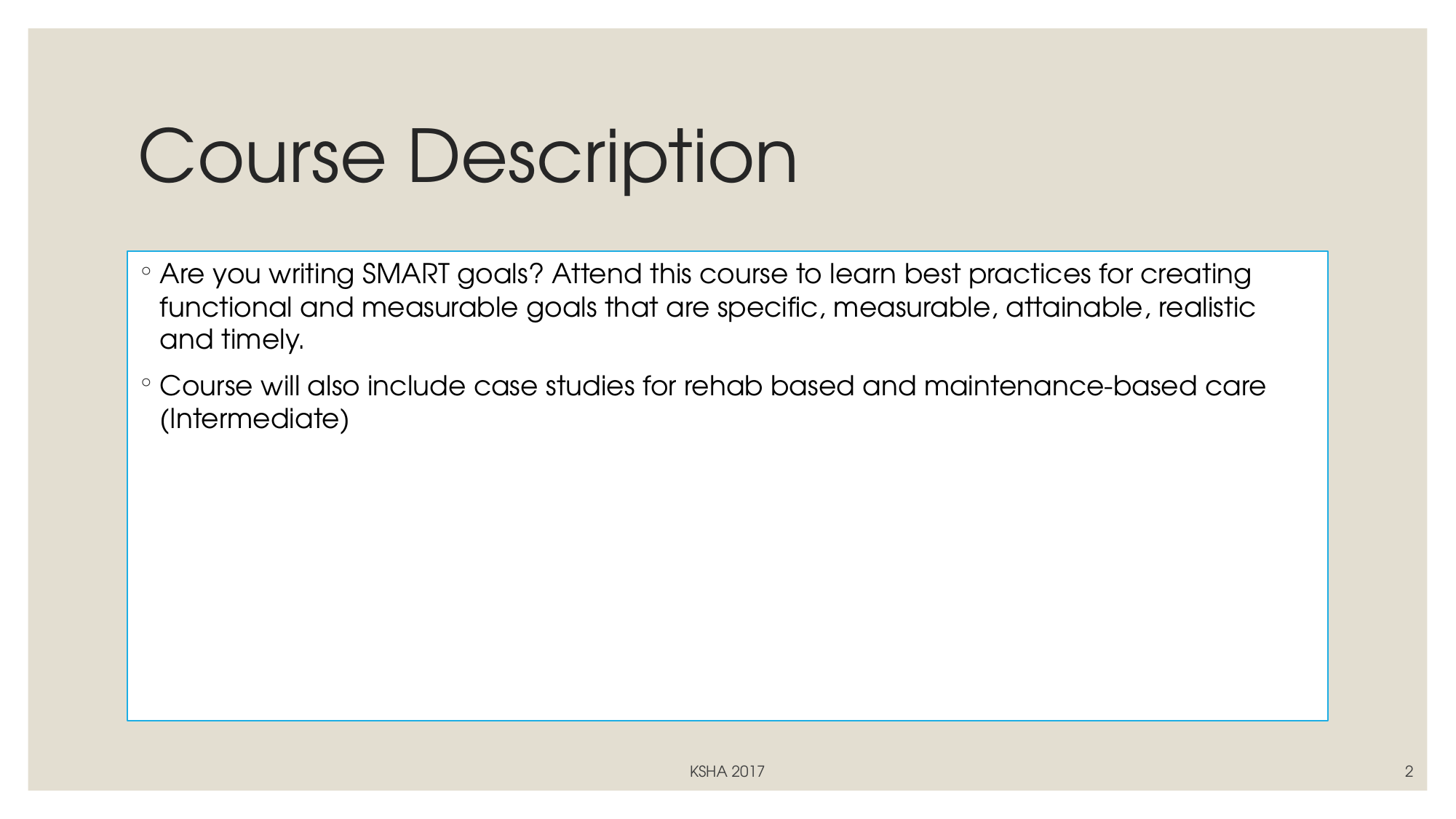

# Course Description
Are you writing SMART goals? Attend this course to learn best practices for creating functional and measurable goals that are specific, measurable, attainable, realistic and timely.
Course will also include case studies for rehab based and maintenance-based care (Intermediate)

KSHA 2017
2